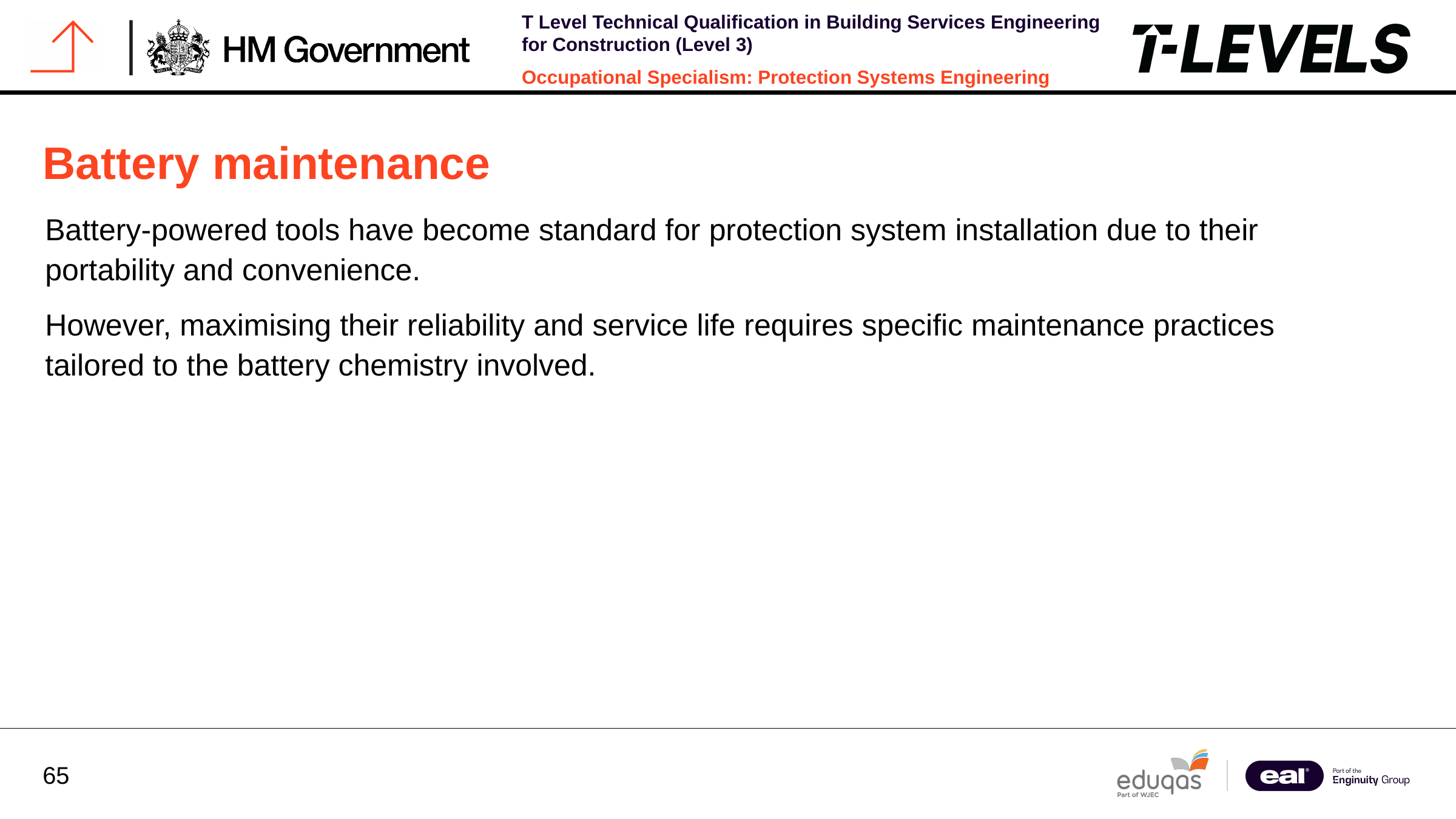

Battery maintenance
Battery-powered tools have become standard for protection system installation due to their portability and convenience.
However, maximising their reliability and service life requires specific maintenance practices tailored to the battery chemistry involved.